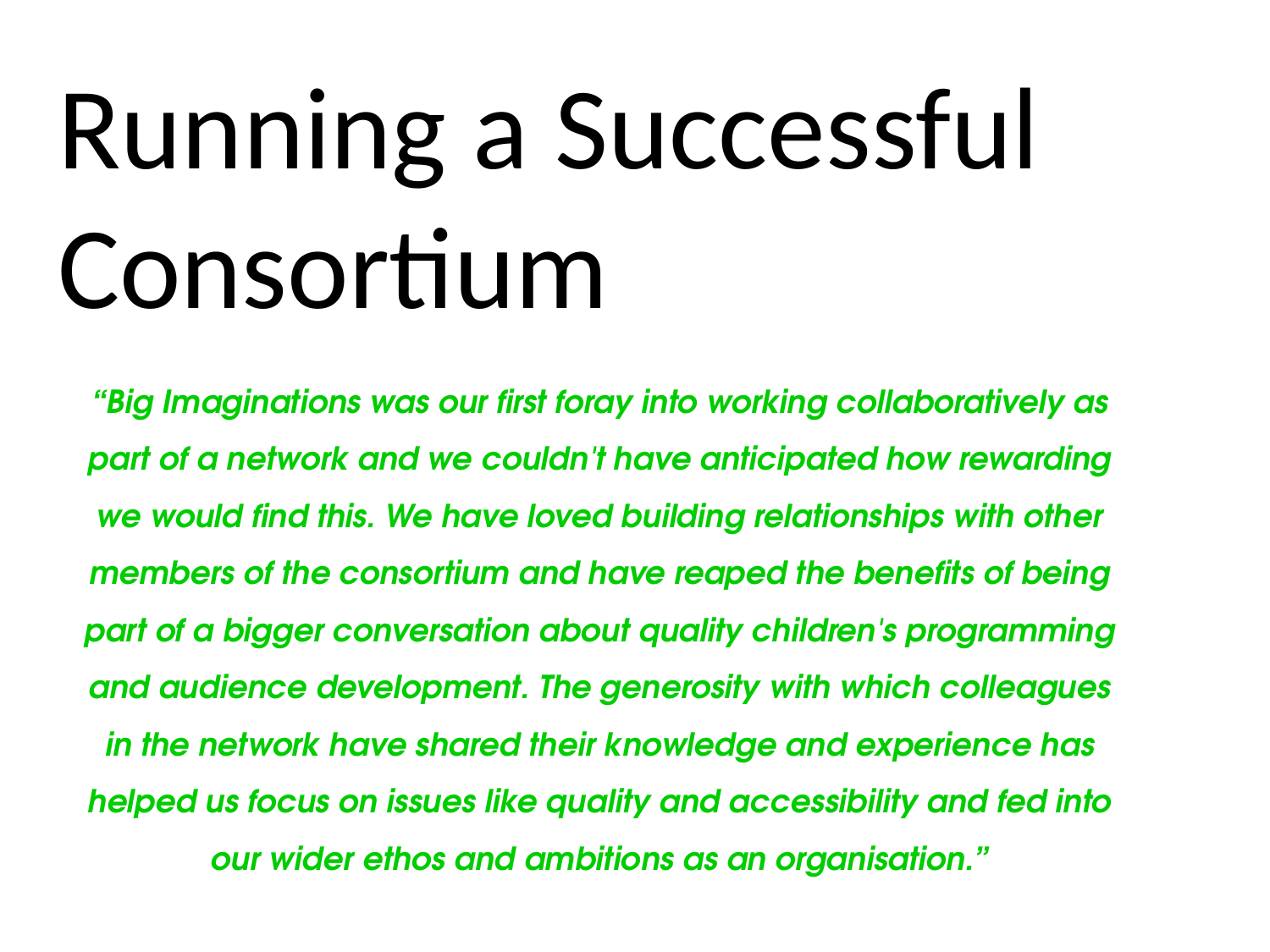

Running a Successful Consortium
“Big Imaginations was our first foray into working collaboratively as part of a network and we couldn't have anticipated how rewarding we would find this. We have loved building relationships with other members of the consortium and have reaped the benefits of being part of a bigger conversation about quality children's programming and audience development. The generosity with which colleagues in the network have shared their knowledge and experience has helped us focus on issues like quality and accessibility and fed into our wider ethos and ambitions as an organisation.”